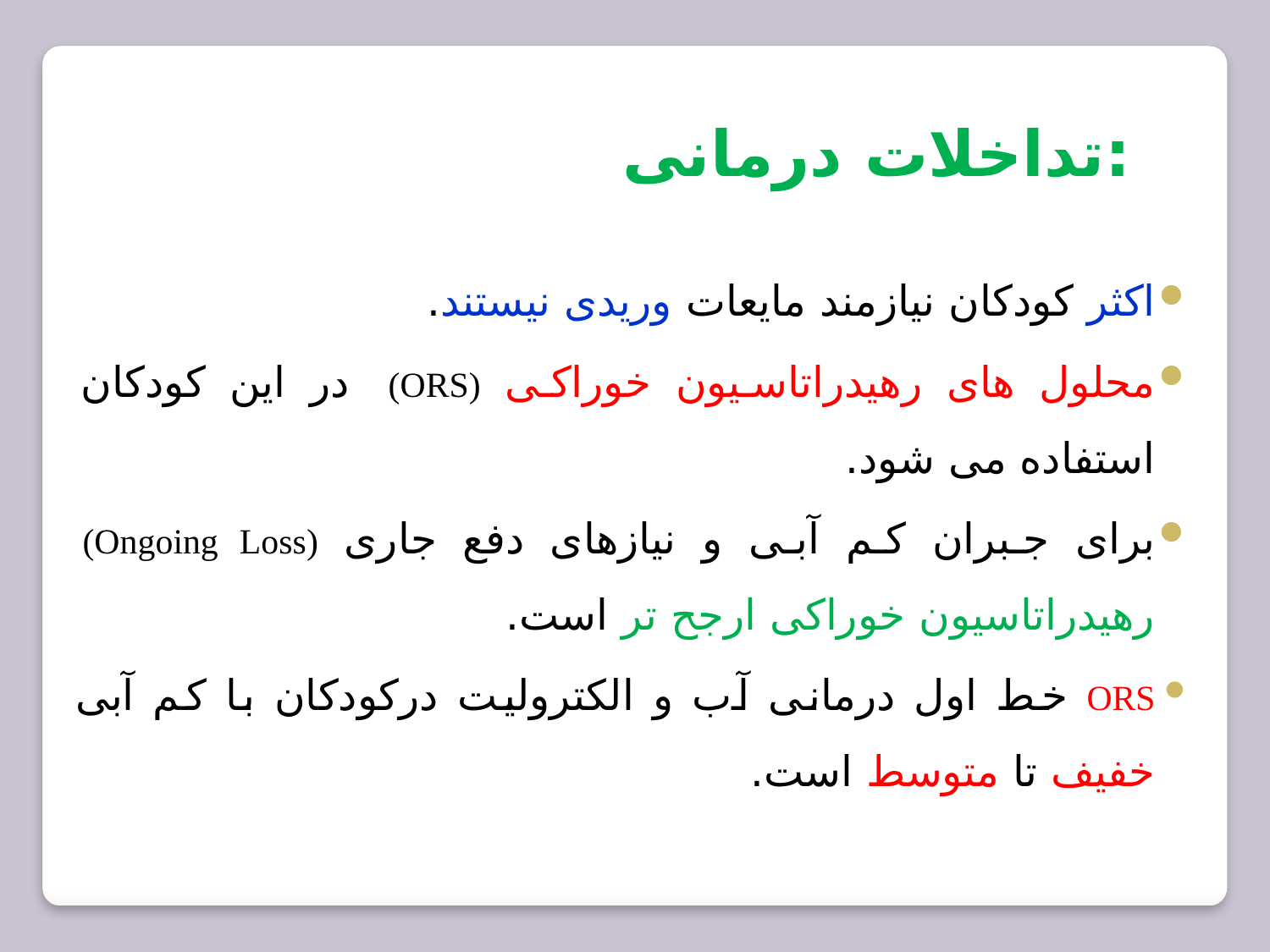

تداخلات درمانی:
اکثر کودکان نیازمند مایعات وریدی نیستند.
محلول های رهیدراتاسیون خوراکی (ORS)  در این کودکان استفاده می شود.
برای جبران کم آبی و نیازهای دفع جاری (Ongoing Loss) رهیدراتاسیون خوراکی ارجح تر است.
ORS خط اول درمانی آب و الکترولیت درکودکان با کم آبی خفیف تا متوسط است.